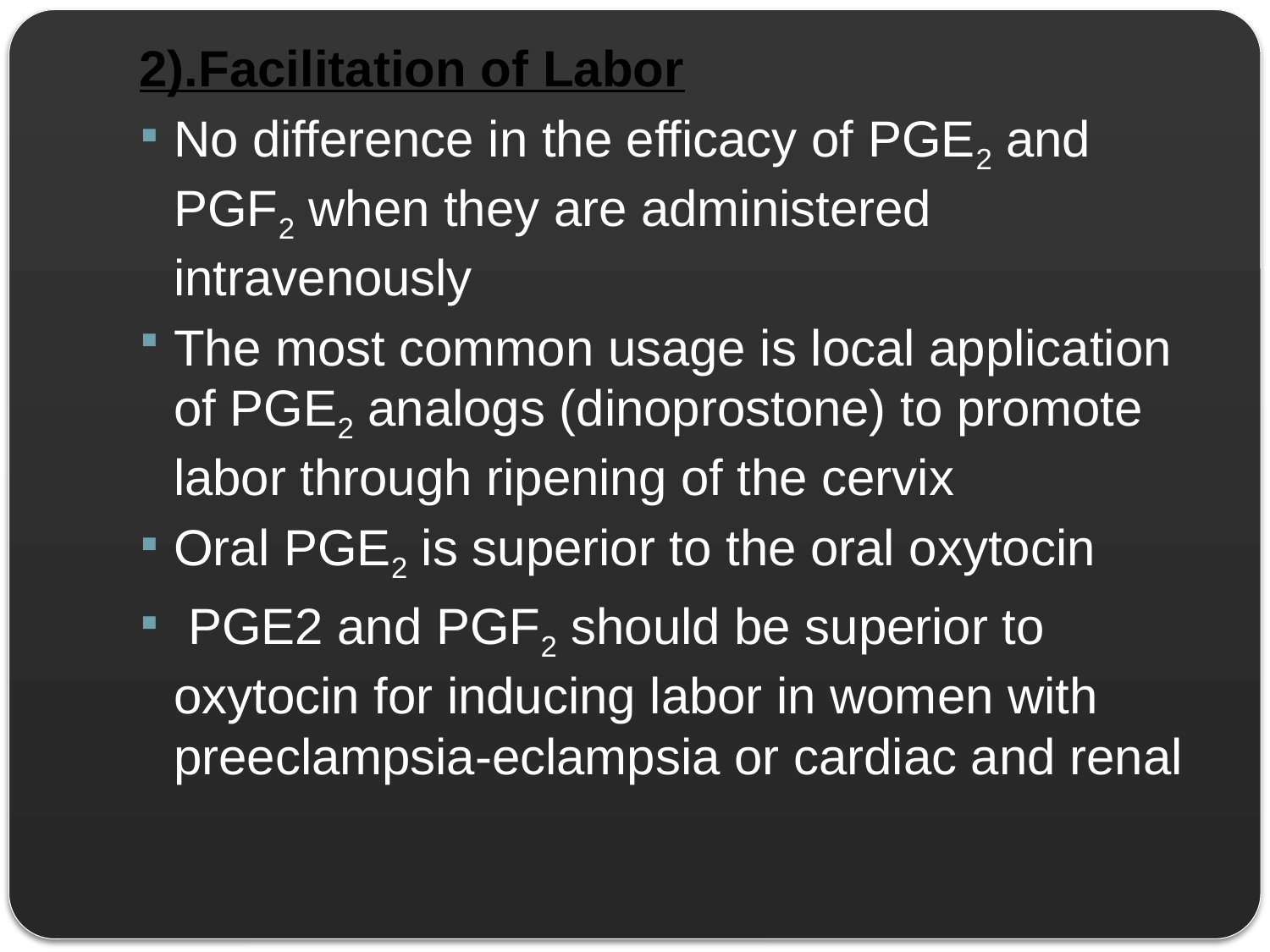

2).Facilitation of Labor
No difference in the efficacy of PGE2 and PGF2 when they are administered intravenously
The most common usage is local application of PGE2 analogs (dinoprostone) to promote labor through ripening of the cervix
Oral PGE2 is superior to the oral oxytocin
 PGE2 and PGF2 should be superior to oxytocin for inducing labor in women with preeclampsia-eclampsia or cardiac and renal